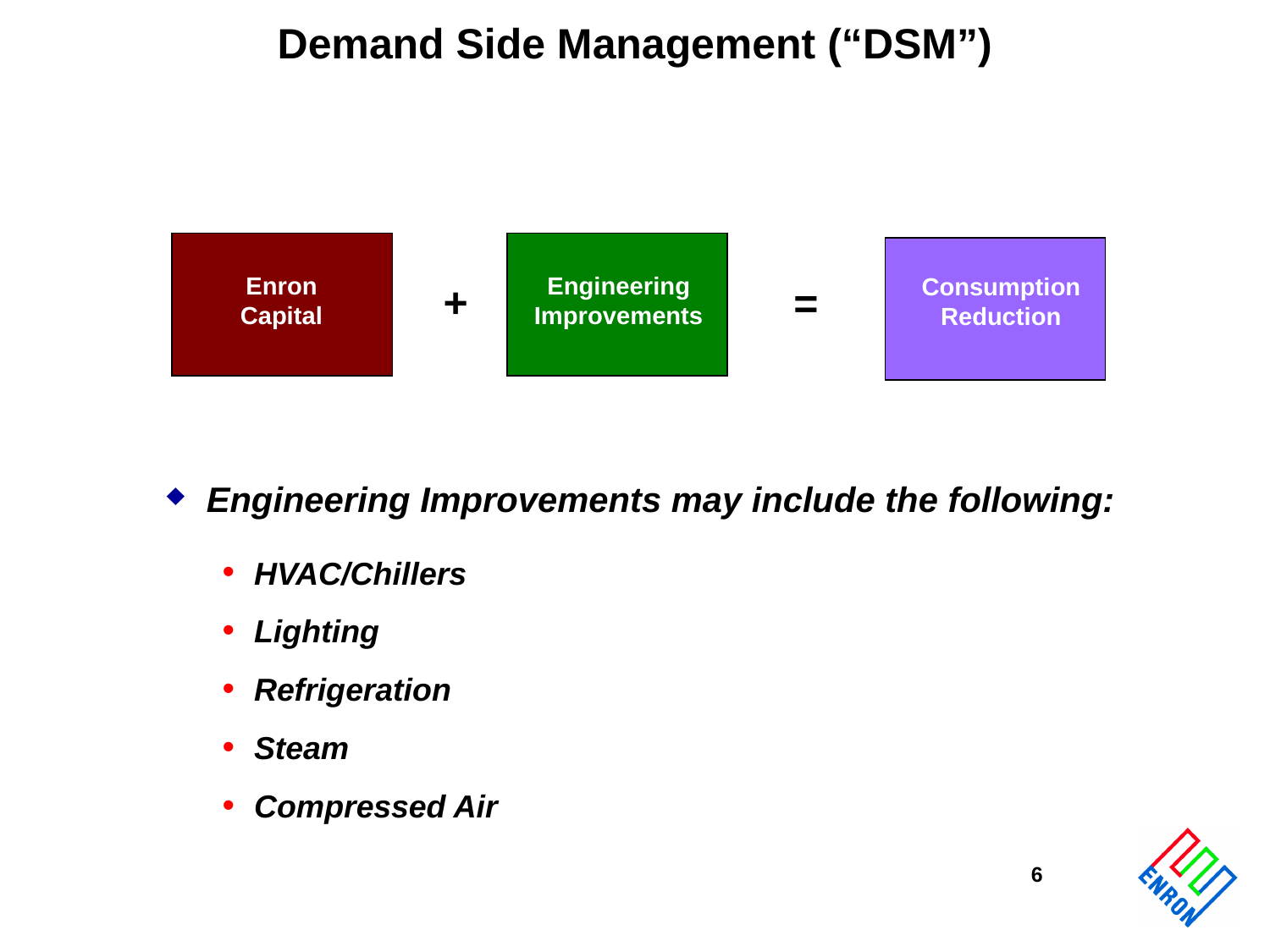

# Demand Side Management (“DSM”)

Enron Capital
Engineering Improvements
Consumption Reduction
+
=
Engineering Improvements may include the following:
HVAC/Chillers
Lighting
Refrigeration
Steam
Compressed Air